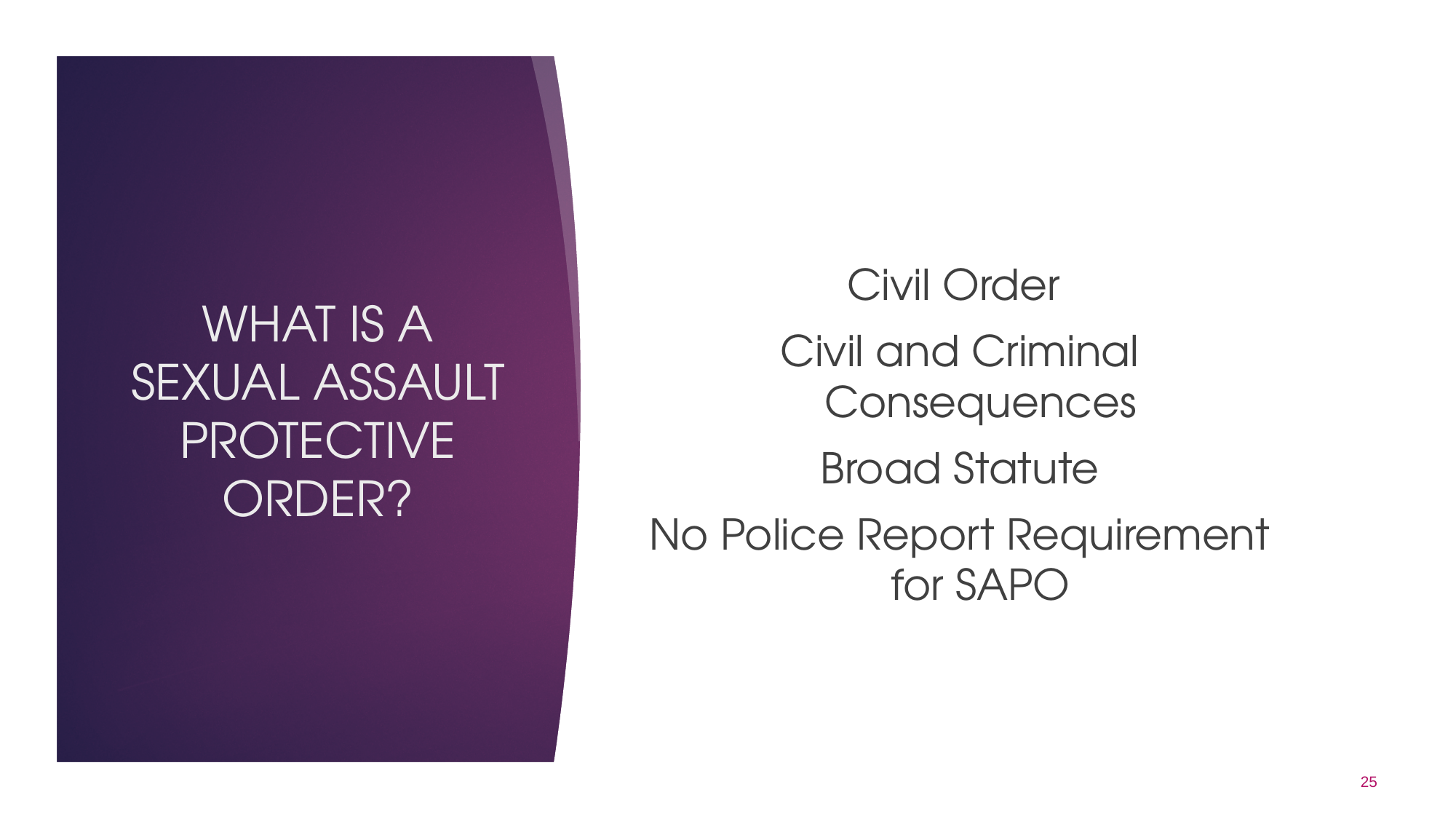

Civil Order
Civil and Criminal Consequences
Broad Statute
No Police Report Requirement for SAPO
# WHAT IS A SEXUAL ASSAULT PROTECTIVE ORDER?

25